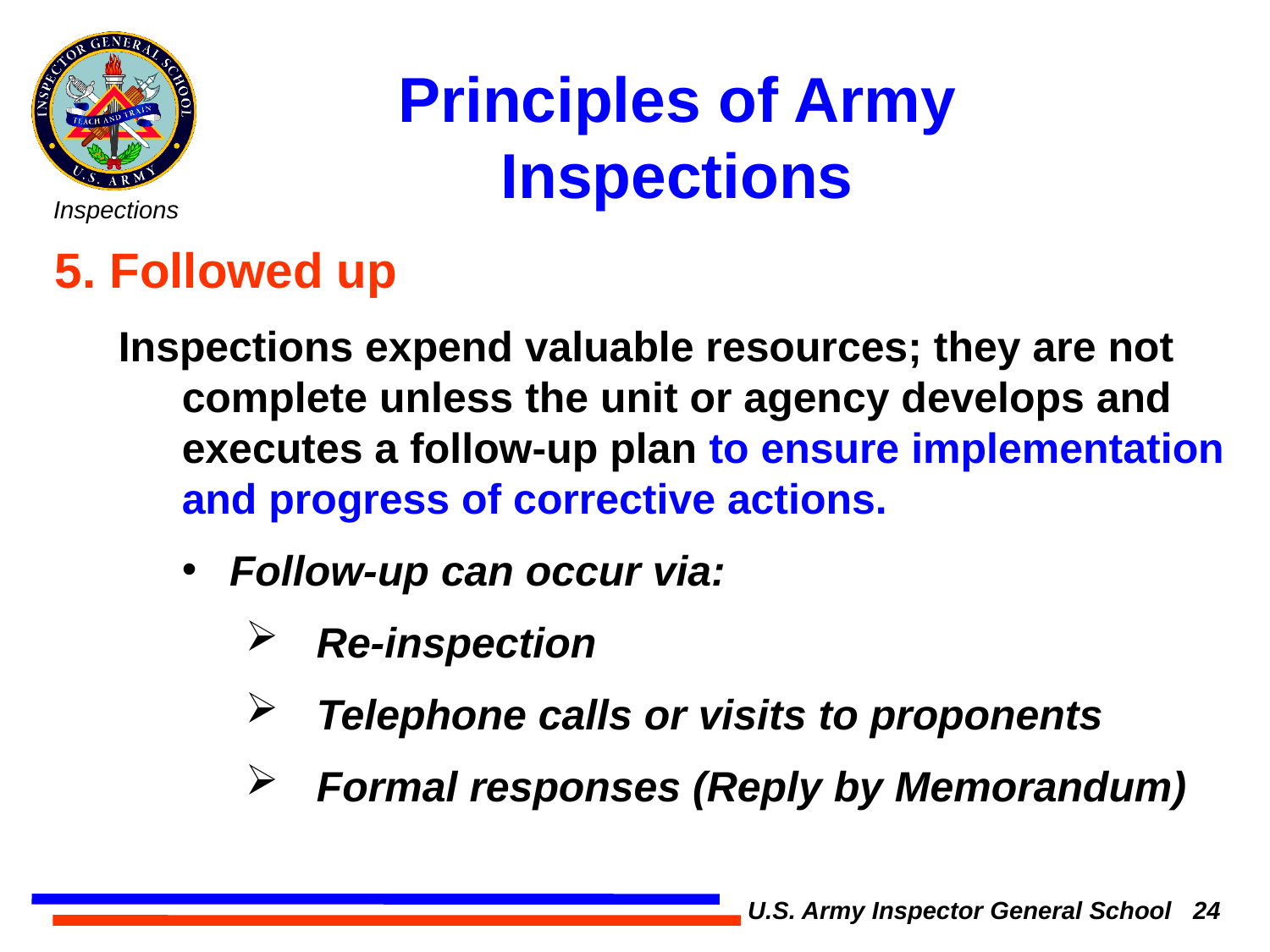

Principles of Army Inspections
5. Followed up
Inspections expend valuable resources; they are not complete unless the unit or agency develops and executes a follow-up plan to ensure implementation and progress of corrective actions.
Follow-up can occur via:
  Re-inspection
  Telephone calls or visits to proponents
  Formal responses (Reply by Memorandum)
U.S. Army Inspector General School   24